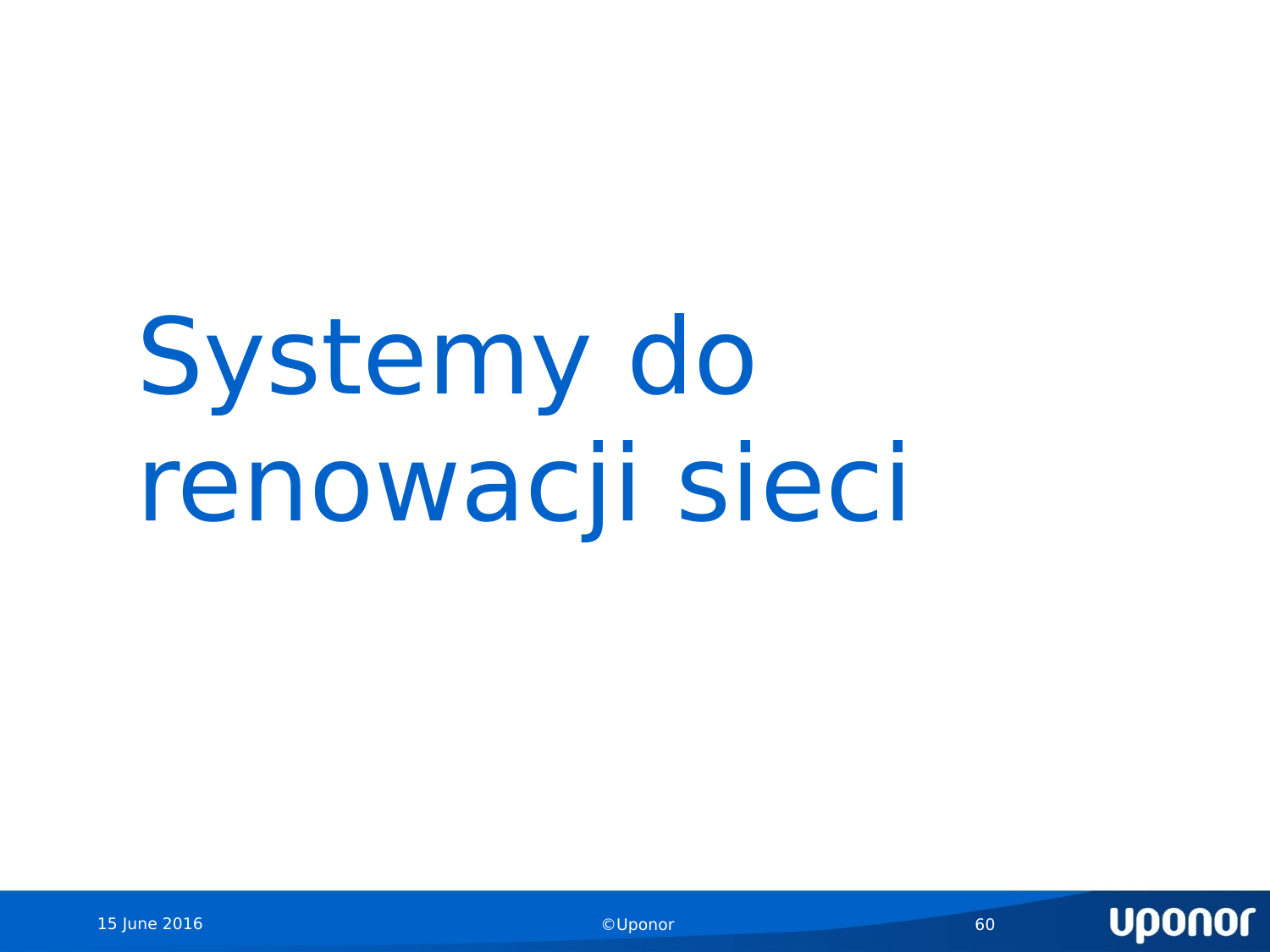

# Systemy do renowacji sieci
15 June 2016